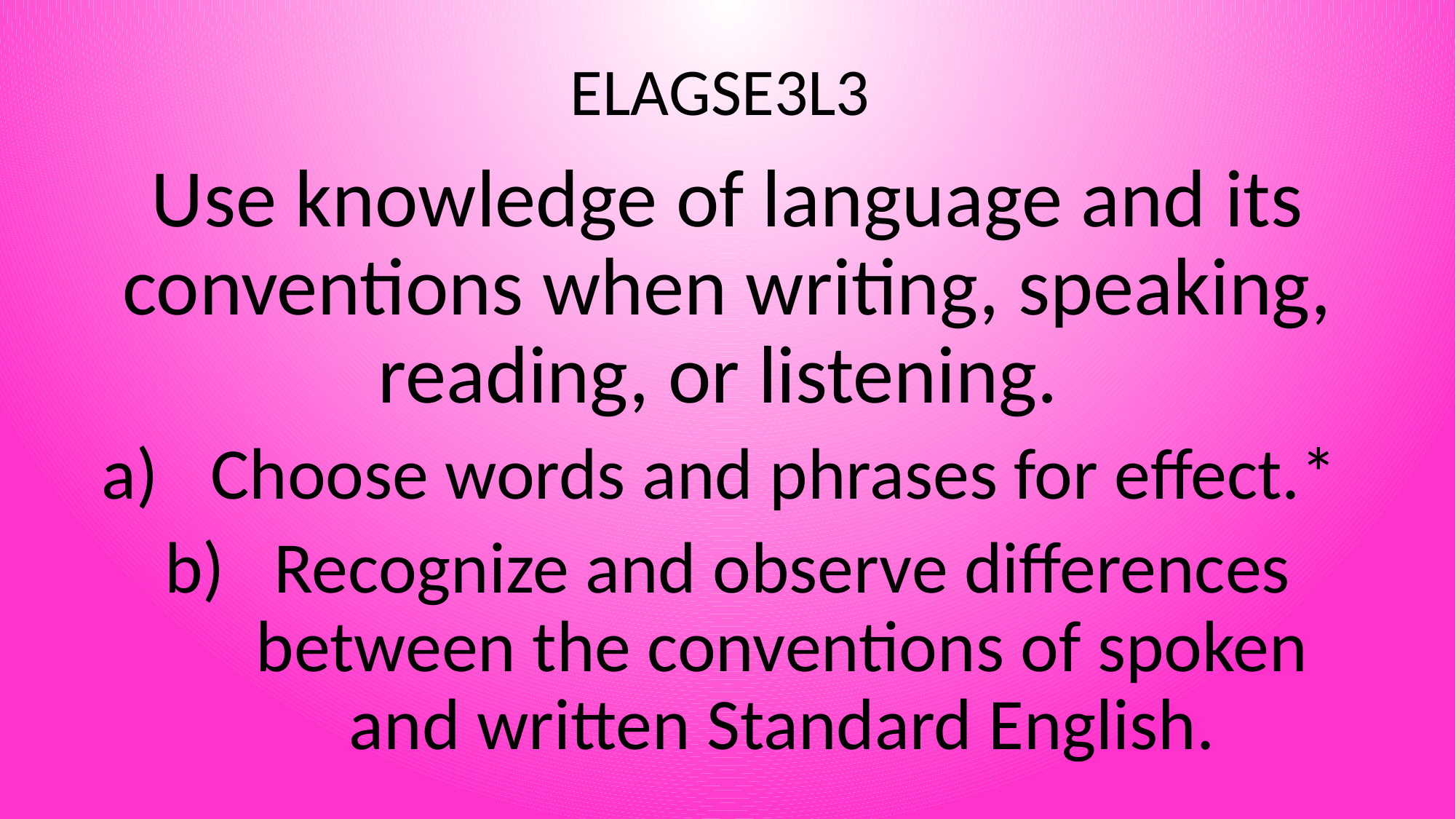

# ELAGSE3L3
Use knowledge of language and its conventions when writing, speaking, reading, or listening.
Choose words and phrases for effect.*
Recognize and observe differences between the conventions of spoken and written Standard English.